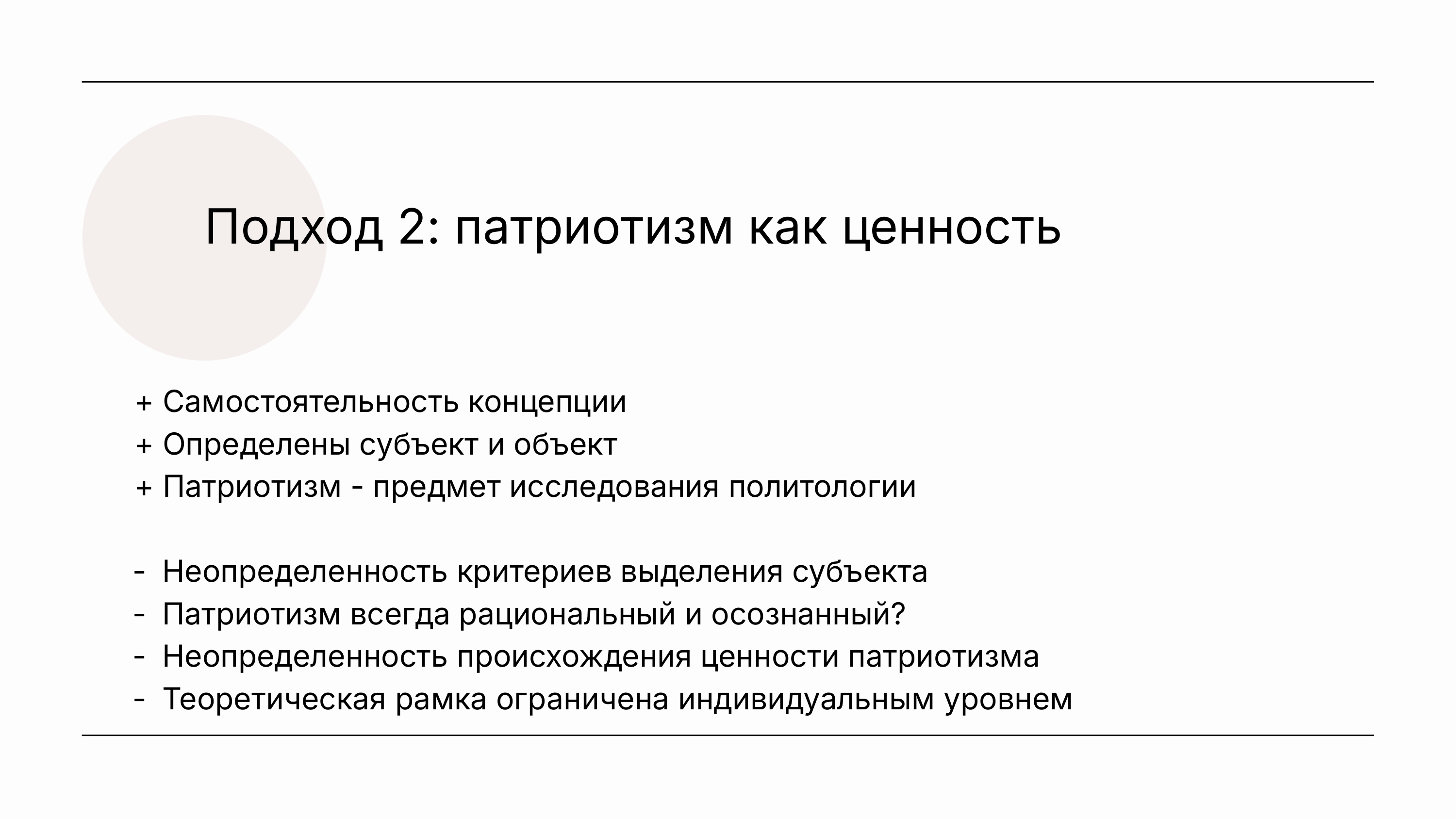

Подход 2: патриотизм как ценность
+ Самостоятельность концепции
+ Определены субъект и объект
+ Патриотизм - предмет исследования политологии

‐  Неопределенность критериев выделения субъекта
‐  Патриотизм всегда рациональный и осознанный?
‐  Неопределенность происхождения ценности патриотизма
‐  Теоретическая рамка ограничена индивидуальным уровнем